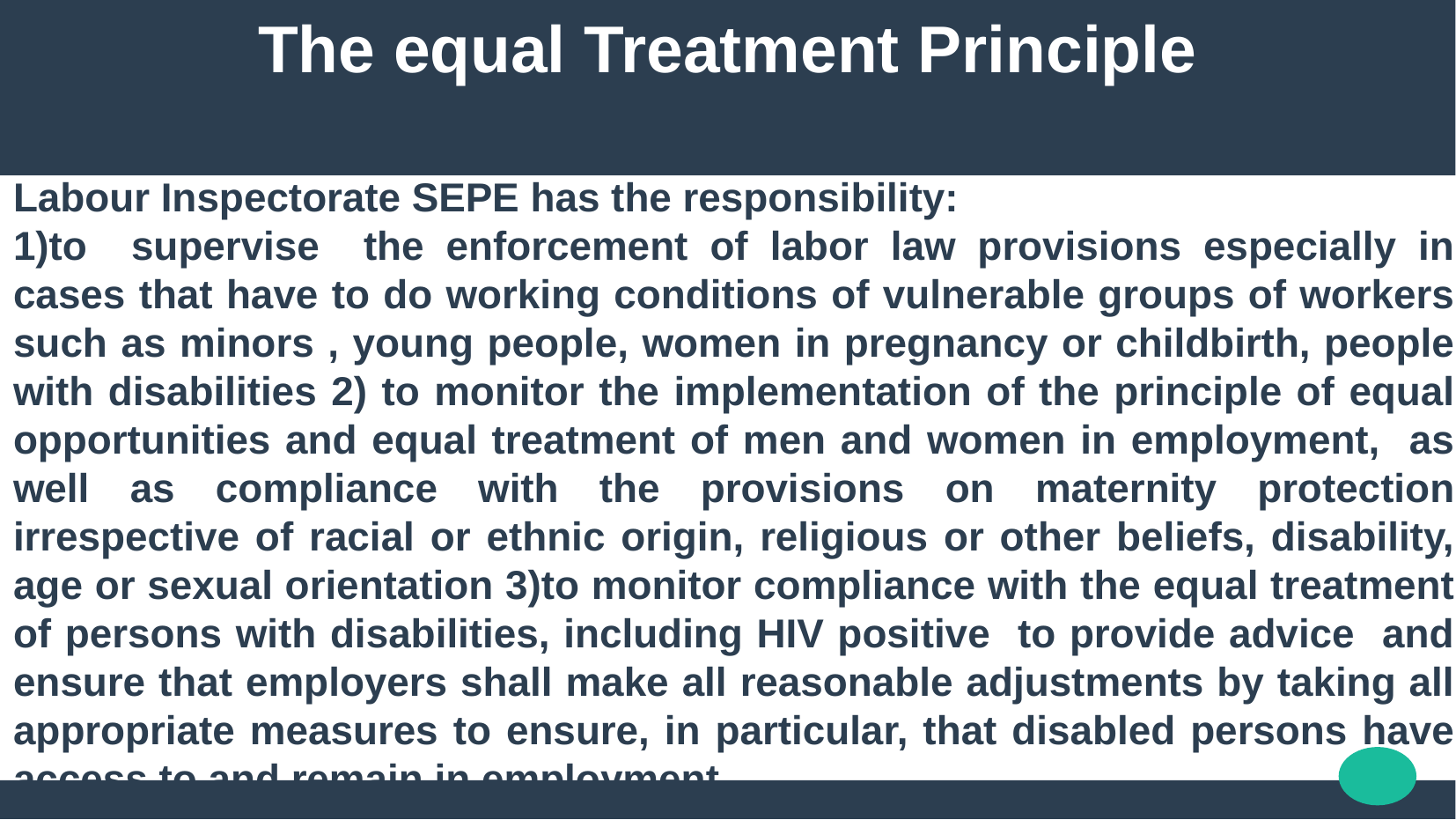

The equal Treatment Principle
Labour Inspectorate SEPE has the responsibility:
1)to  supervise  the enforcement of labor law provisions especially in cases that have to do working conditions of vulnerable groups of workers such as minors , young people, women in pregnancy or childbirth, people with disabilities 2) to monitor the implementation of the principle of equal opportunities and equal treatment of men and women in employment,  as well as compliance with the provisions on maternity protection irrespective of racial or ethnic origin, religious or other beliefs, disability, age or sexual orientation 3)to monitor compliance with the equal treatment of persons with disabilities, including HIV positive  to provide advice  and ensure that employers shall make all reasonable adjustments by taking all appropriate measures to ensure, in particular, that disabled persons have access to and remain in employment